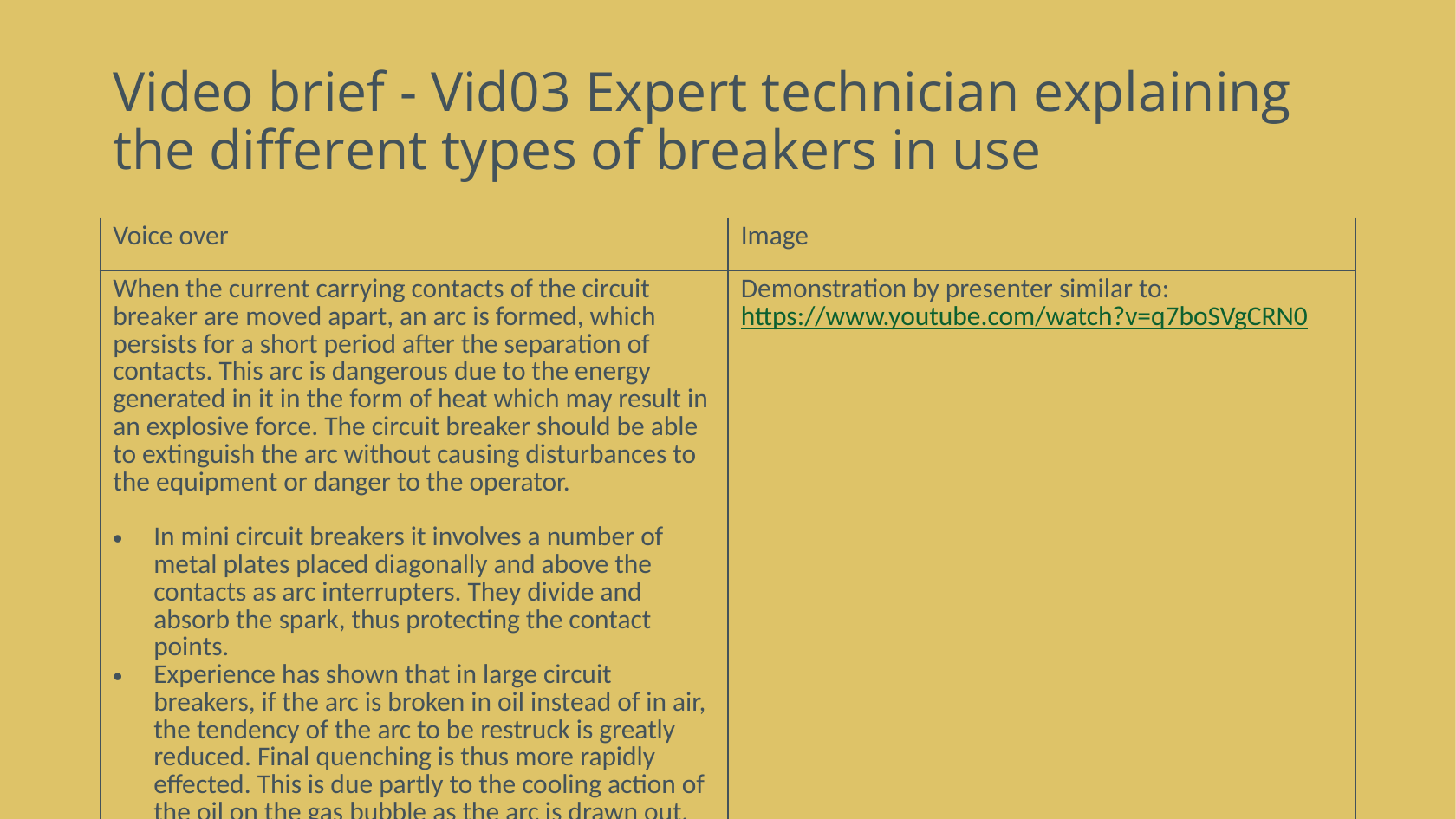

# Video brief - Vid03 Expert technician explaining the different types of breakers in use
| Voice over | Image |
| --- | --- |
| When the current carrying contacts of the circuit breaker are moved apart, an arc is formed, which persists for a short period after the separation of contacts. This arc is dangerous due to the energy generated in it in the form of heat which may result in an explosive force. The circuit breaker should be able to extinguish the arc without causing disturbances to the equipment or danger to the operator. In mini circuit breakers it involves a number of metal plates placed diagonally and above the contacts as arc interrupters. They divide and absorb the spark, thus protecting the contact points. Experience has shown that in large circuit breakers, if the arc is broken in oil instead of in air, the tendency of the arc to be restruck is greatly reduced. Final quenching is thus more rapidly effected. This is due partly to the cooling action of the oil on the gas bubble as the arc is drawn out, and partly to the mechanical projection of the cold oil on the arc itself. | Demonstration by presenter similar to: https://www.youtube.com/watch?v=q7boSVgCRN0 |